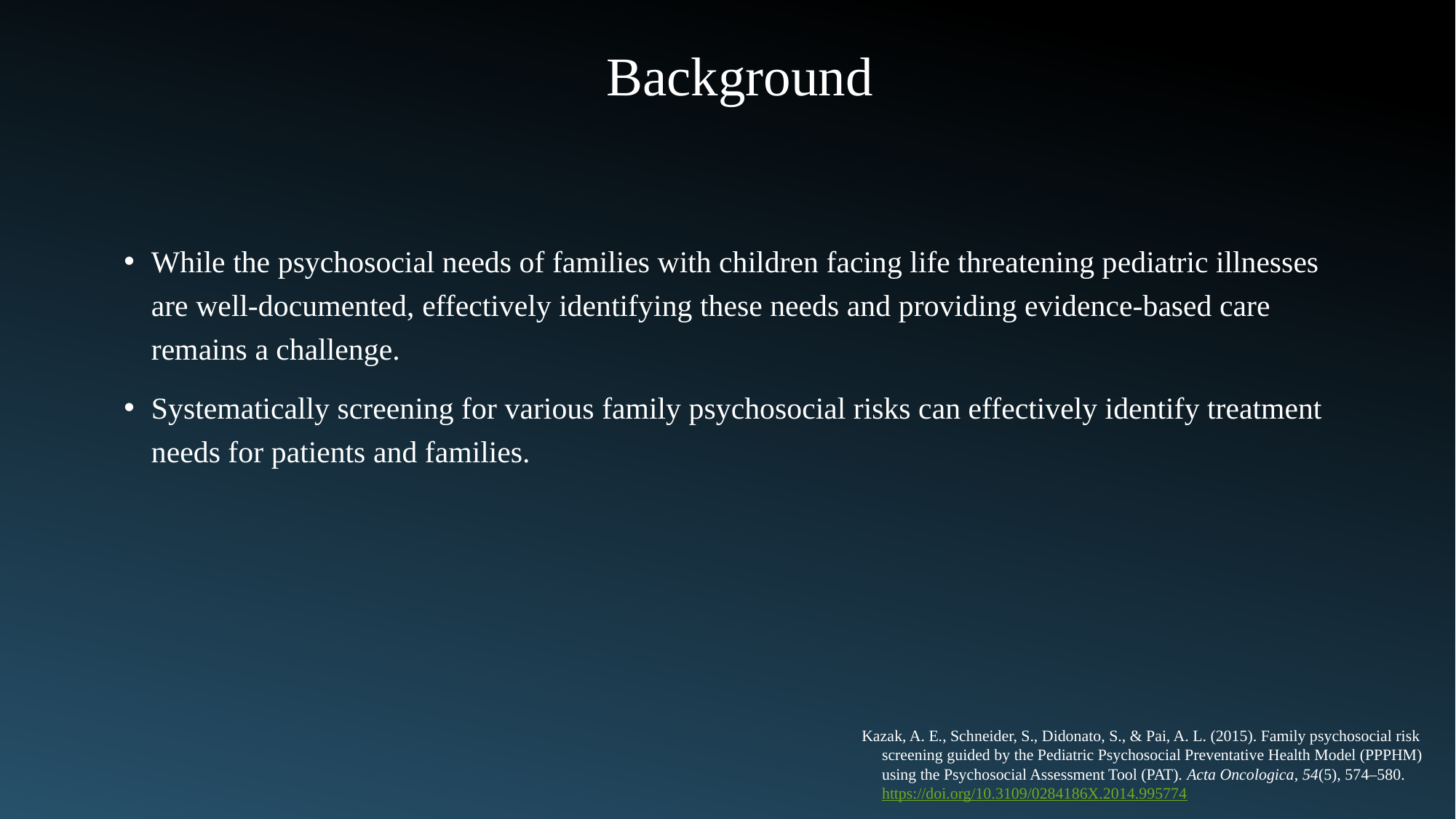

Background

While the psychosocial needs of families with children facing life threatening pediatric illnesses are well-documented, effectively identifying these needs and providing evidence-based care remains a challenge.
Systematically screening for various family psychosocial risks can effectively identify treatment needs for patients and families.

Kazak, A. E., Schneider, S., Didonato, S., & Pai, A. L. (2015). Family psychosocial risk
     screening guided by the Pediatric Psychosocial Preventative Health Model (PPPHM)
     using the Psychosocial Assessment Tool (PAT). Acta Oncologica, 54(5), 574–580.
     https://doi.org/10.3109/0284186X.2014.995774